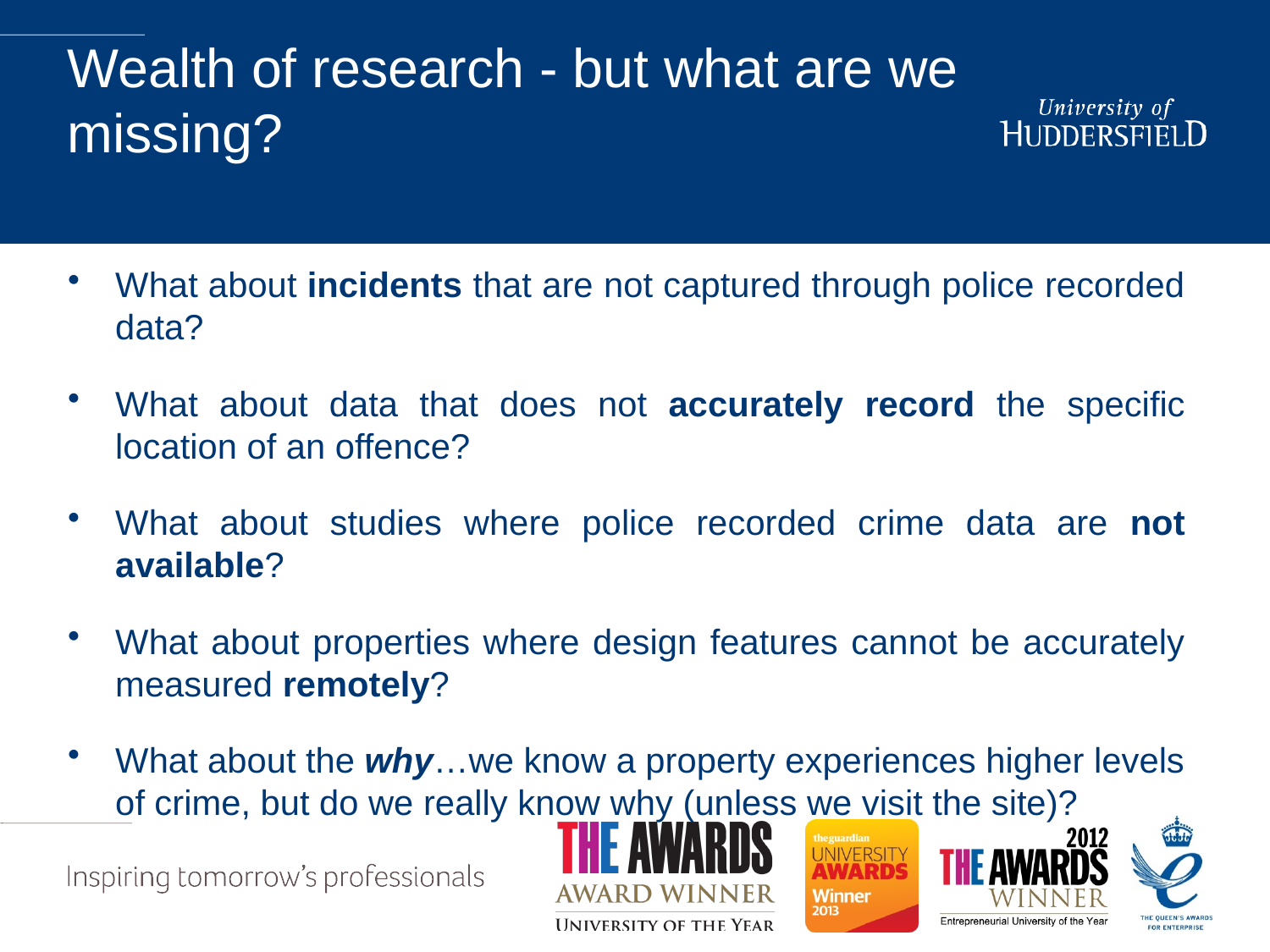

# Wealth of research - but what are we missing?
What about incidents that are not captured through police recorded data?

What about data that does not accurately record the specific location of an offence?

What about studies where police recorded crime data are not available?

What about properties where design features cannot be accurately measured remotely?

What about the why…we know a property experiences higher levels of crime, but do we really know why (unless we visit the site)?